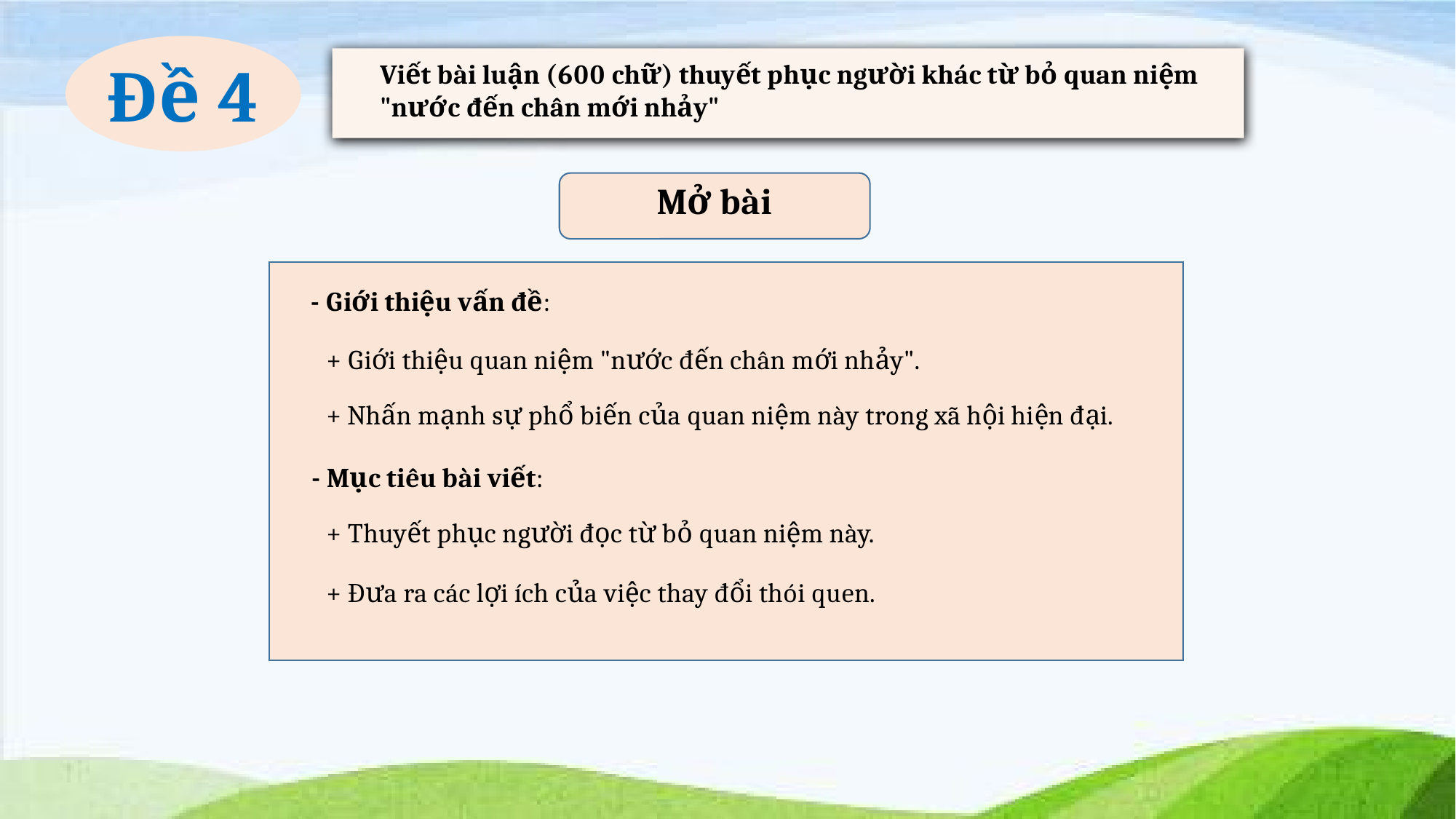

Đề 4

Viết bài luận (600 chữ) thuyết phục người khác từ bỏ quan niệm "nước đến chân mới nhảy"

Mở bài

- Giới thiệu vấn đề:
+ Giới thiệu quan niệm "nước đến chân mới nhảy".
+ Nhấn mạnh sự phổ biến của quan niệm này trong xã hội hiện đại.
- Mục tiêu bài viết:
+ Thuyết phục người đọc từ bỏ quan niệm này.
+ Đưa ra các lợi ích của việc thay đổi thói quen.